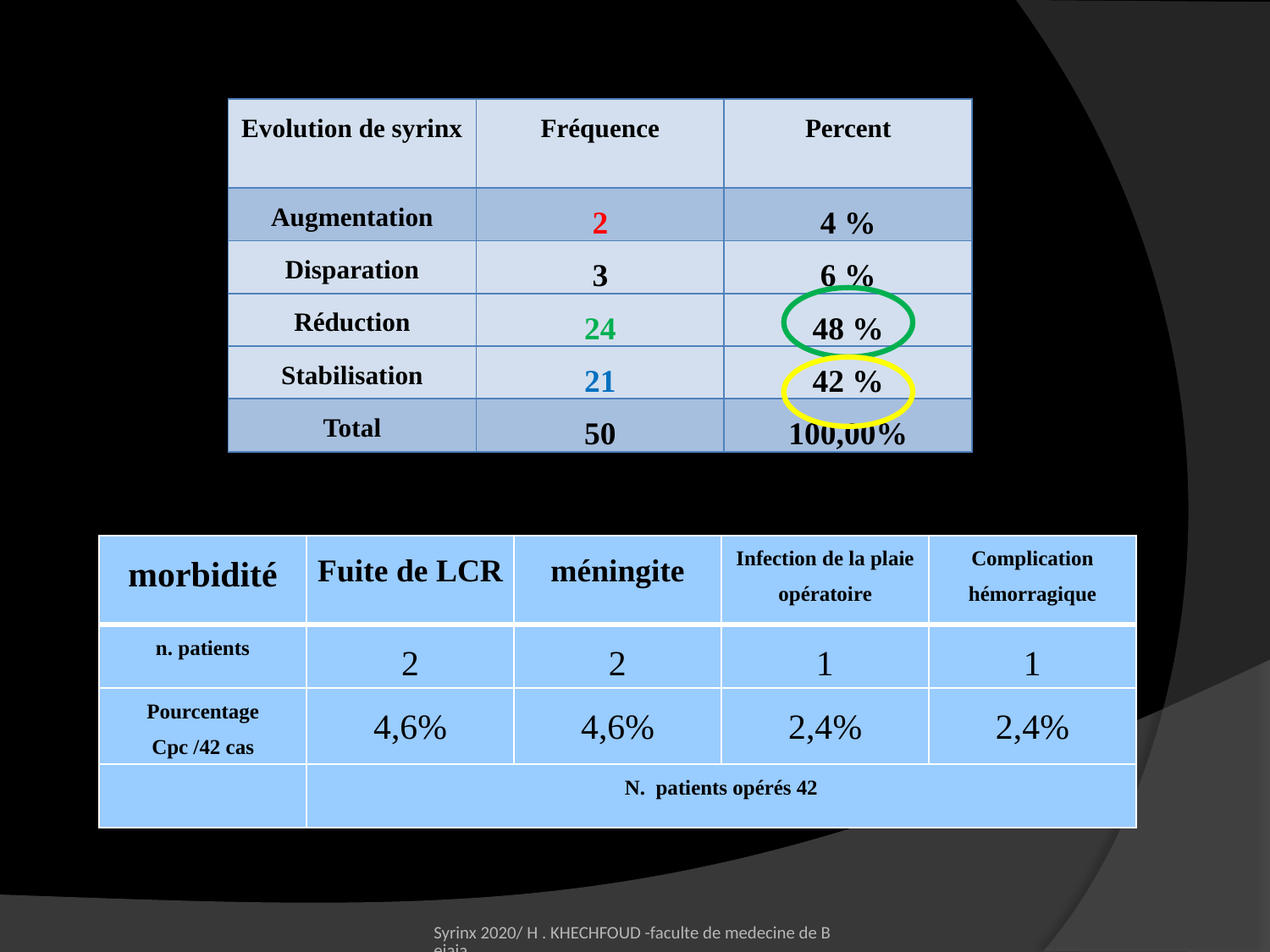

#

| Evolution de syrinx | Fréquence | Percent |
| --- | --- | --- |
| Augmentation | 2 | 4 % |
| Disparation | 3 | 6 % |
| Réduction | 24 | 48 % |
| Stabilisation | 21 | 42 % |
| Total | 50 | 100,00% |

| morbidité | Fuite de LCR | méningite | Infection de la plaie opératoire | Complication hémorragique |
| --- | --- | --- | --- | --- |
| n. patients | 2 | 2 | 1 | 1 |
| Pourcentage Cpc /42 cas | 4,6% | 4,6% | 2,4% | 2,4% |
|  | N. patients opérés 42 |  |  |  |
Syrinx 2020/ H . KHECHFOUD -faculte de medecine de Bejaia